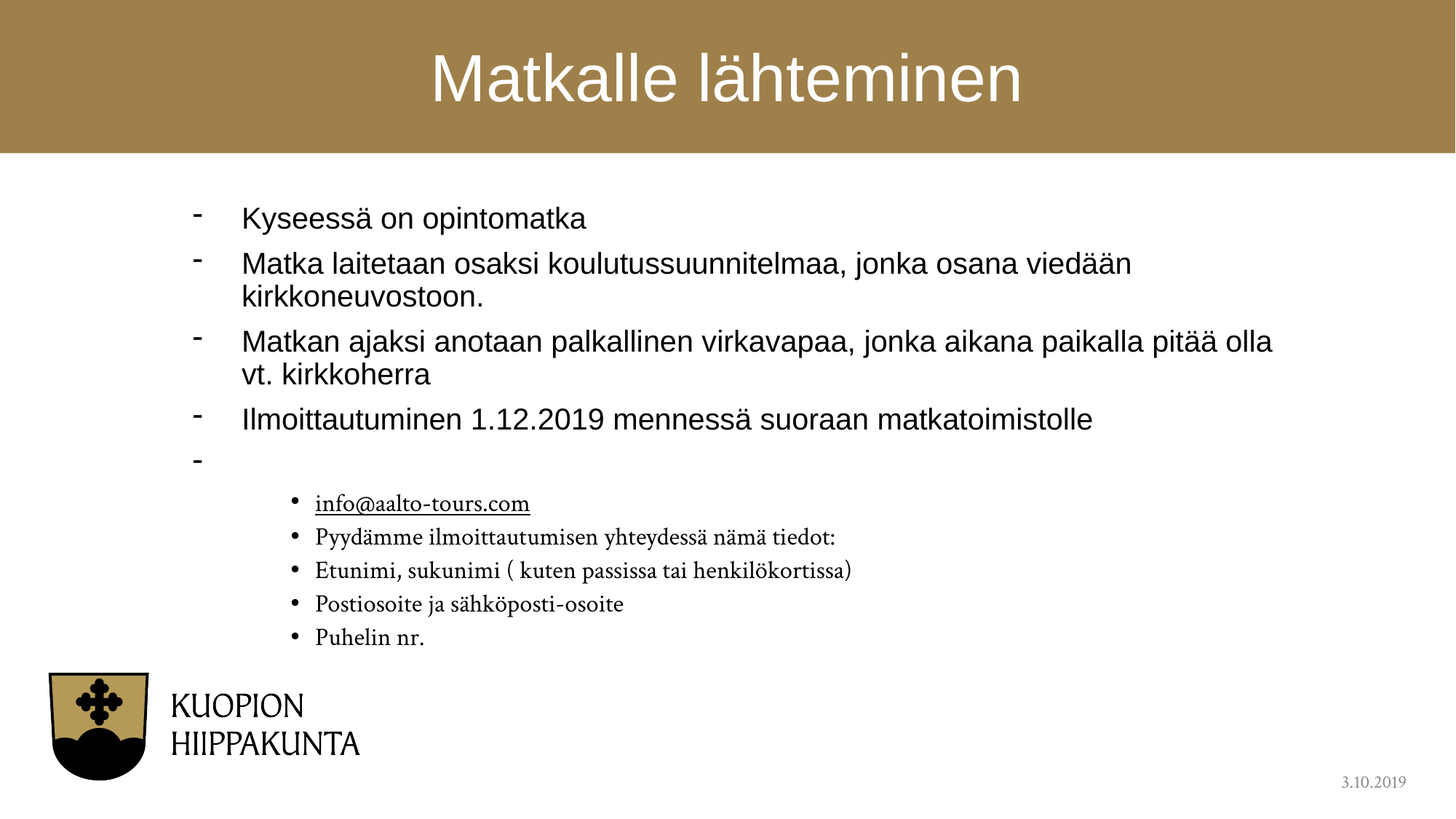

# Matkalle lähteminen
Kyseessä on opintomatka
Matka laitetaan osaksi koulutussuunnitelmaa, jonka osana viedään kirkkoneuvostoon.
Matkan ajaksi anotaan palkallinen virkavapaa, jonka aikana paikalla pitää olla vt. kirkkoherra
Ilmoittautuminen 1.12.2019 mennessä suoraan matkatoimistolle

info@aalto-tours.com
Pyydämme ilmoittautumisen yhteydessä nämä tiedot:
Etunimi, sukunimi ( kuten passissa tai henkilökortissa)
Postiosoite ja sähköposti-osoite
Puhelin nr.

3.10.2019